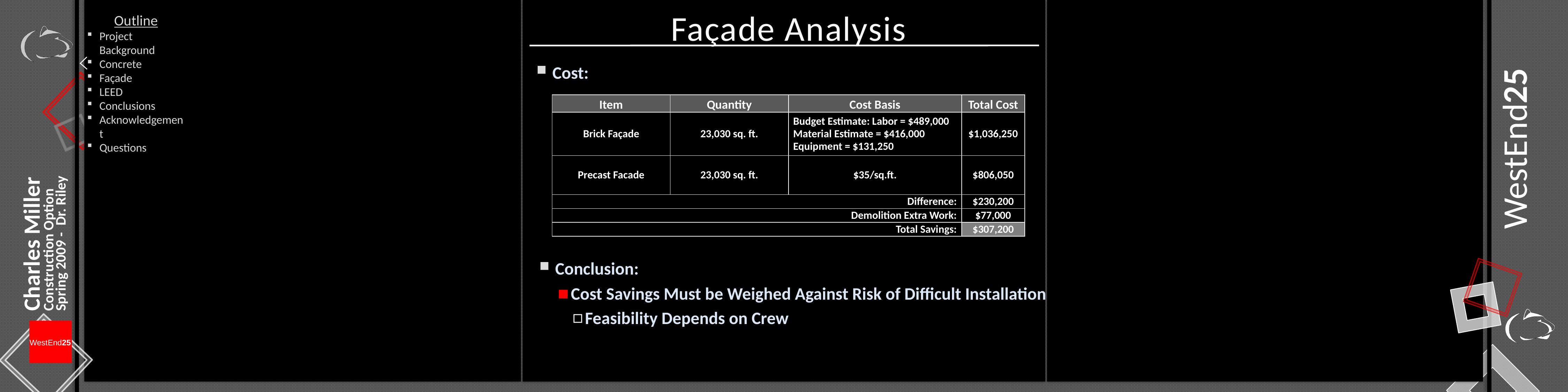

# Façade Analysis
Cost:

| Item | Quantity | Cost Basis | Total Cost |
| --- | --- | --- | --- |
| Brick Façade | 23,030 sq. ft. | Budget Estimate: Labor = $489,000 Material Estimate = $416,000 Equipment = $131,250 | $1,036,250 |
| Precast Facade | 23,030 sq. ft. | $35/sq.ft. | $806,050 |
| Difference: |  |  | $230,200 |
| Demolition Extra Work: |  |  | $77,000 |
| Total Savings: |  |  | $307,200 |
Conclusion:
Cost Savings Must be Weighed Against Risk of Difficult Installation
Feasibility Depends on Crew